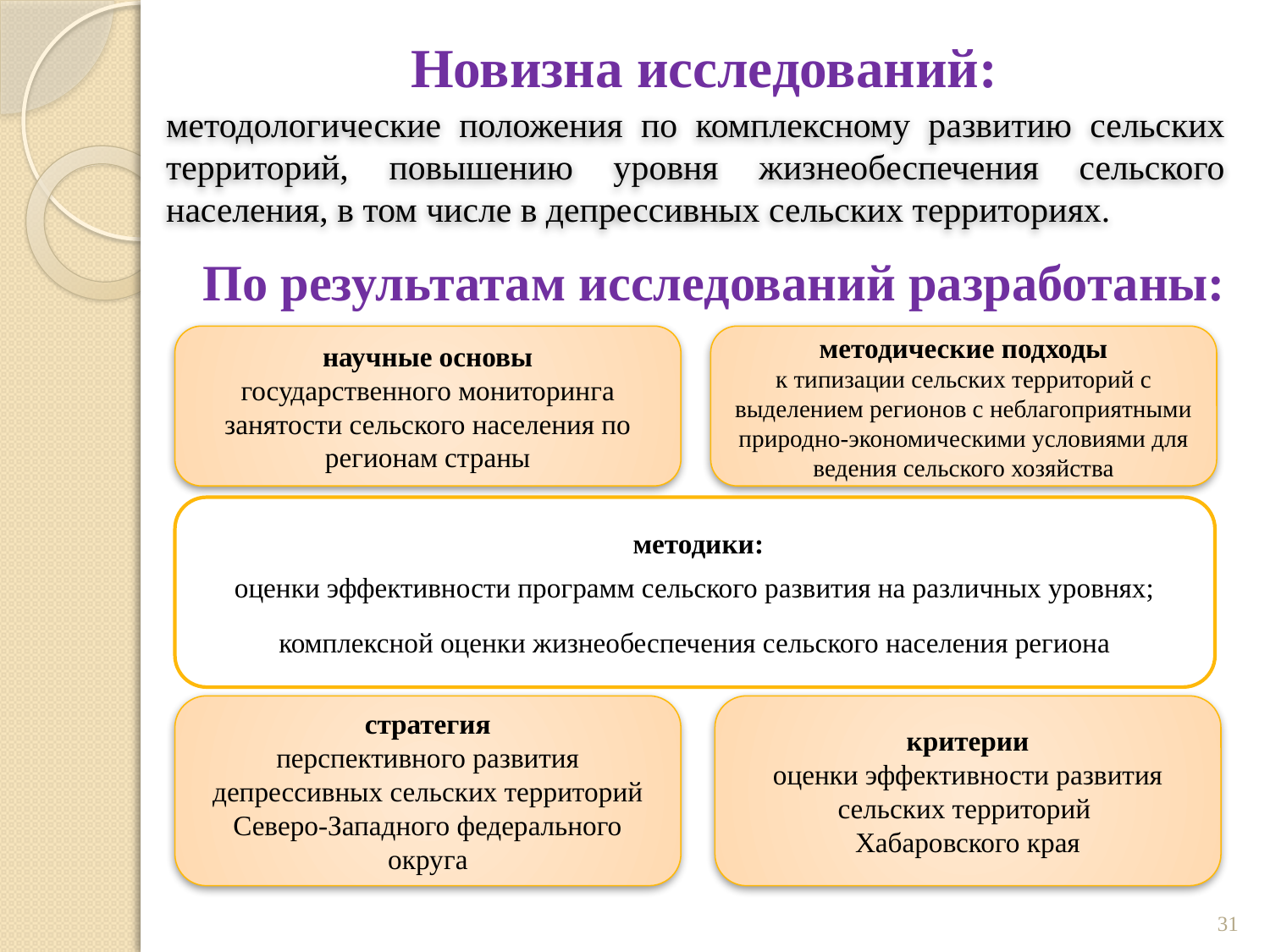

Новизна исследований:
методологические положения по комплексному развитию сельских территорий, повышению уровня жизнеобеспечения сельского населения, в том числе в депрессивных сельских территориях.
# По результатам исследований разработаны:
 научные основы
государственного мониторинга занятости сельского населения по регионам страны
 методические подходы
к типизации сельских территорий с выделением регионов с неблагоприятными природно-экономическими условиями для ведения сельского хозяйства
 методики:
оценки эффективности программ сельского развития на различных уровнях;
комплексной оценки жизнеобеспечения сельского населения региона
 стратегия
перспективного развития депрессивных сельских территорий Северо-Западного федерального округа
 критерии
оценки эффективности развития сельских территорий
Хабаровского края
31